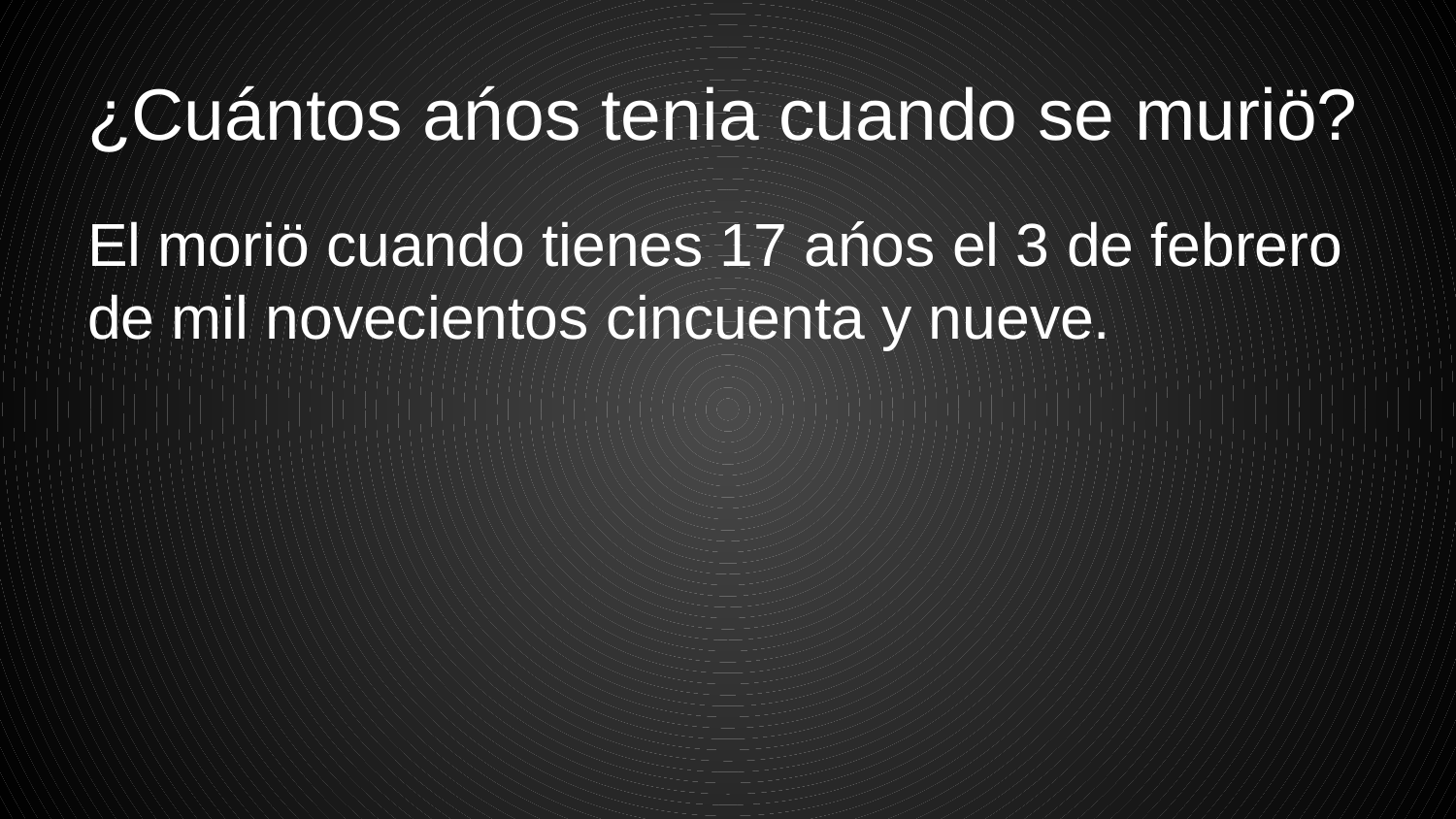

# ¿Cuántos ańos tenia cuando se muriö?
El moriö cuando tienes 17 ańos el 3 de febrero de mil novecientos cincuenta y nueve.